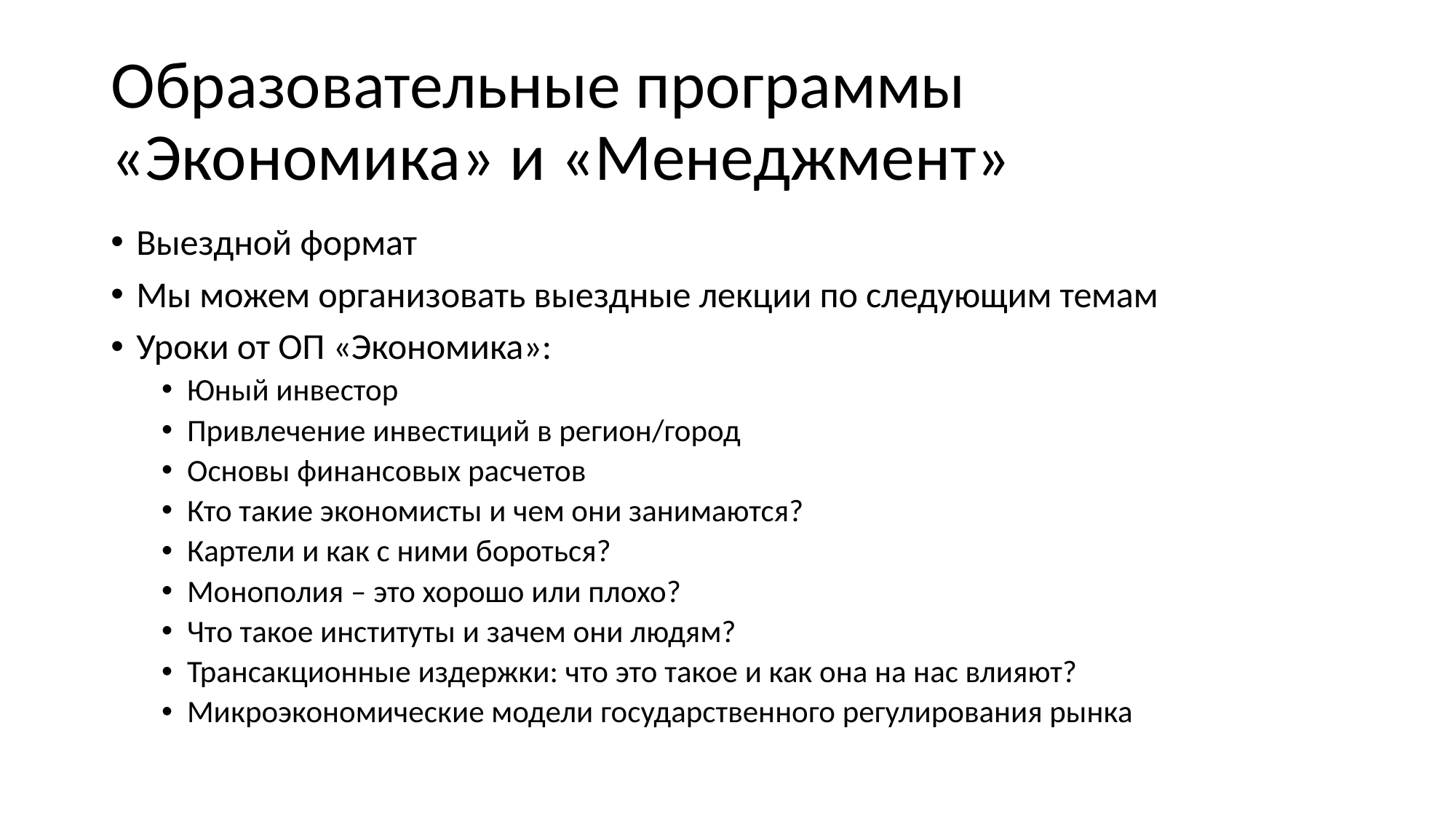

# Образовательные программы «Экономика» и «Менеджмент»
Выездной формат
Мы можем организовать выездные лекции по следующим темам
Уроки от ОП «Экономика»:
Юный инвестор
Привлечение инвестиций в регион/город
Основы финансовых расчетов
Кто такие экономисты и чем они занимаются?
Картели и как с ними бороться?
Монополия – это хорошо или плохо?
Что такое институты и зачем они людям?
Трансакционные издержки: что это такое и как она на нас влияют?
Микроэкономические модели государственного регулирования рынка